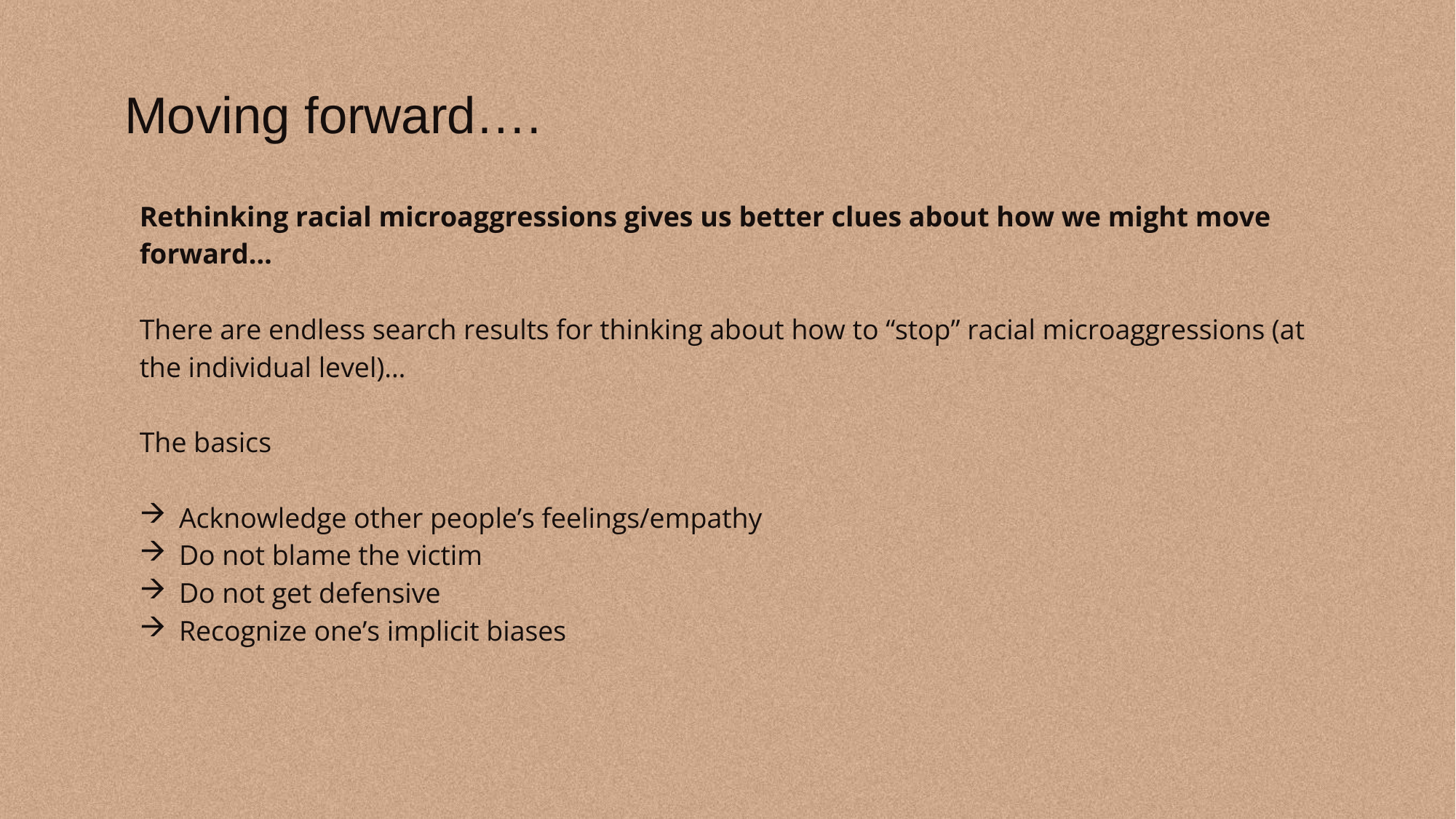

# Moving forward….
Rethinking racial microaggressions gives us better clues about how we might move forward…

There are endless search results for thinking about how to “stop” racial microaggressions (at the individual level)…

The basics

Acknowledge other people’s feelings/empathy
Do not blame the victim
Do not get defensive
Recognize one’s implicit biases